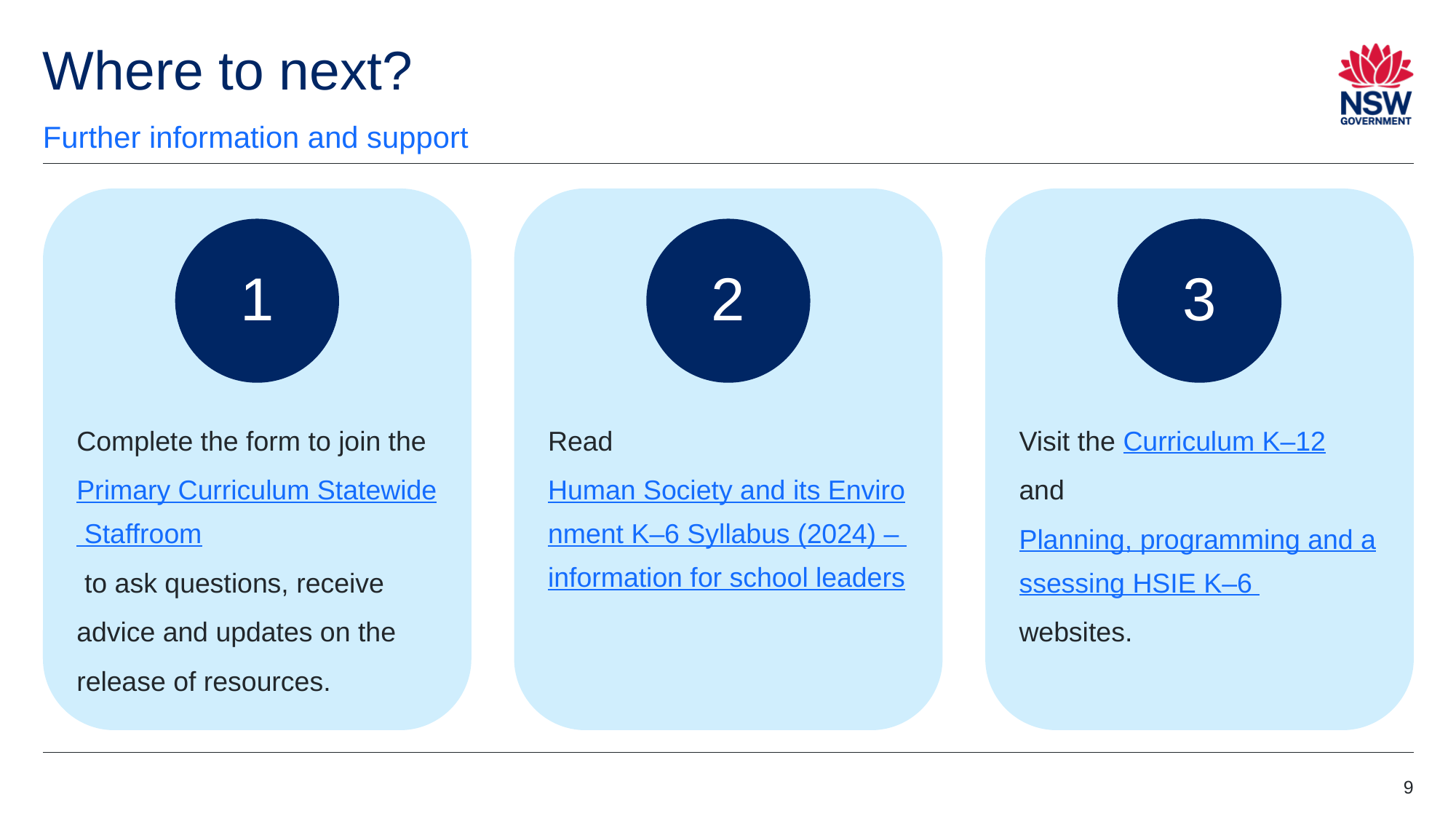

# Where to next?
Further information and support
Complete the form to join the Primary Curriculum Statewide Staffroom to ask questions, receive advice and updates on the release of resources.
Read Human Society and its Environment K–6 Syllabus (2024) – information for school leaders
Visit the Curriculum K–12  and Planning, programming and assessing HSIE K–6 websites.
1
2
3
9